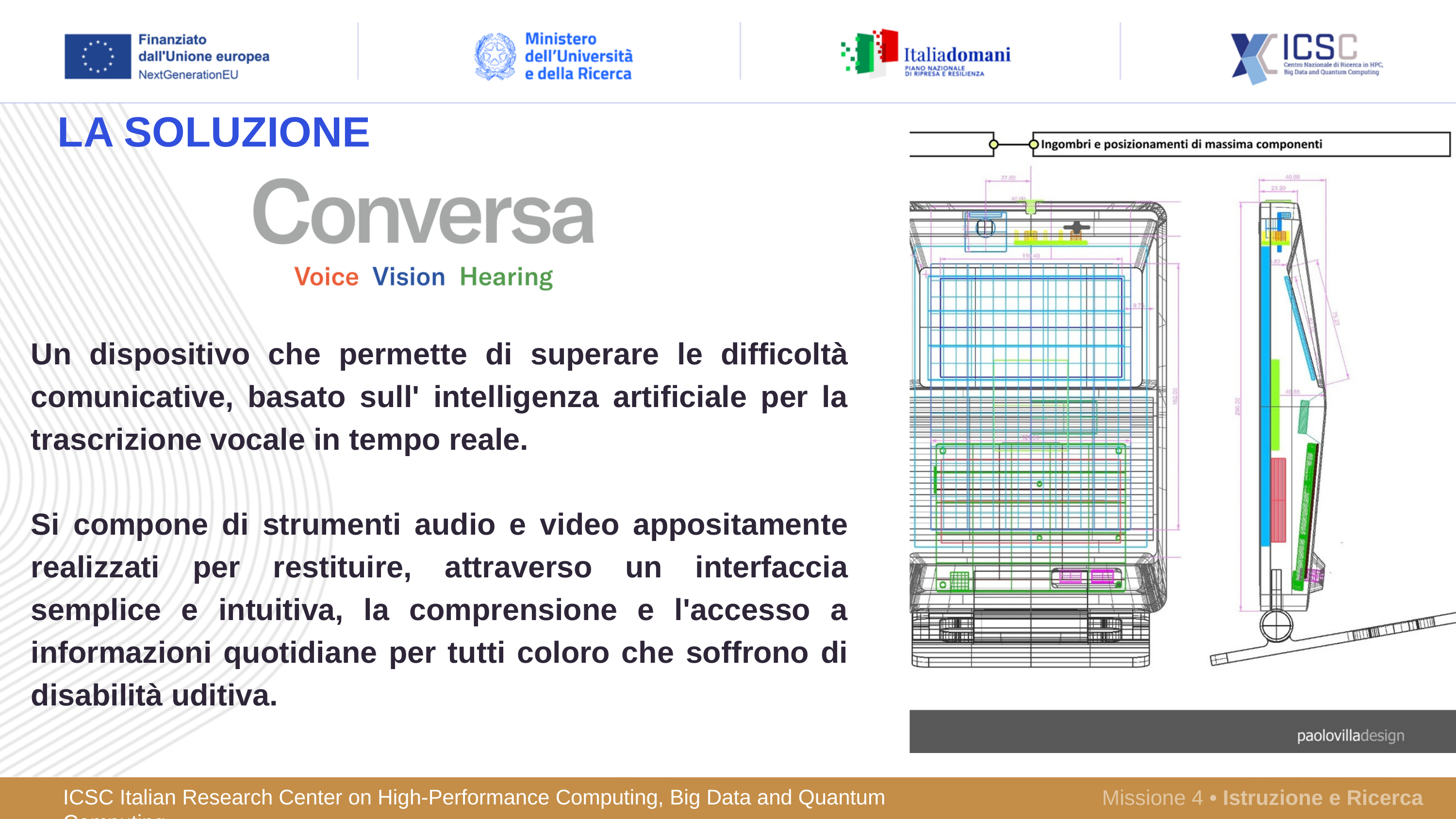

LA SOLUZIONE

Un dispositivo che permette di superare le difficoltà comunicative, basato sull' intelligenza artificiale per la trascrizione vocale in tempo reale.

Si compone di strumenti audio e video appositamente realizzati per restituire, attraverso un interfaccia semplice e intuitiva, la comprensione e l'accesso a informazioni quotidiane per tutti coloro che soffrono di disabilità uditiva.

ICSC Italian Research Center on High-Performance Computing, Big Data and Quantum Computing
Missione 4 • Istruzione e Ricerca
Pubblico